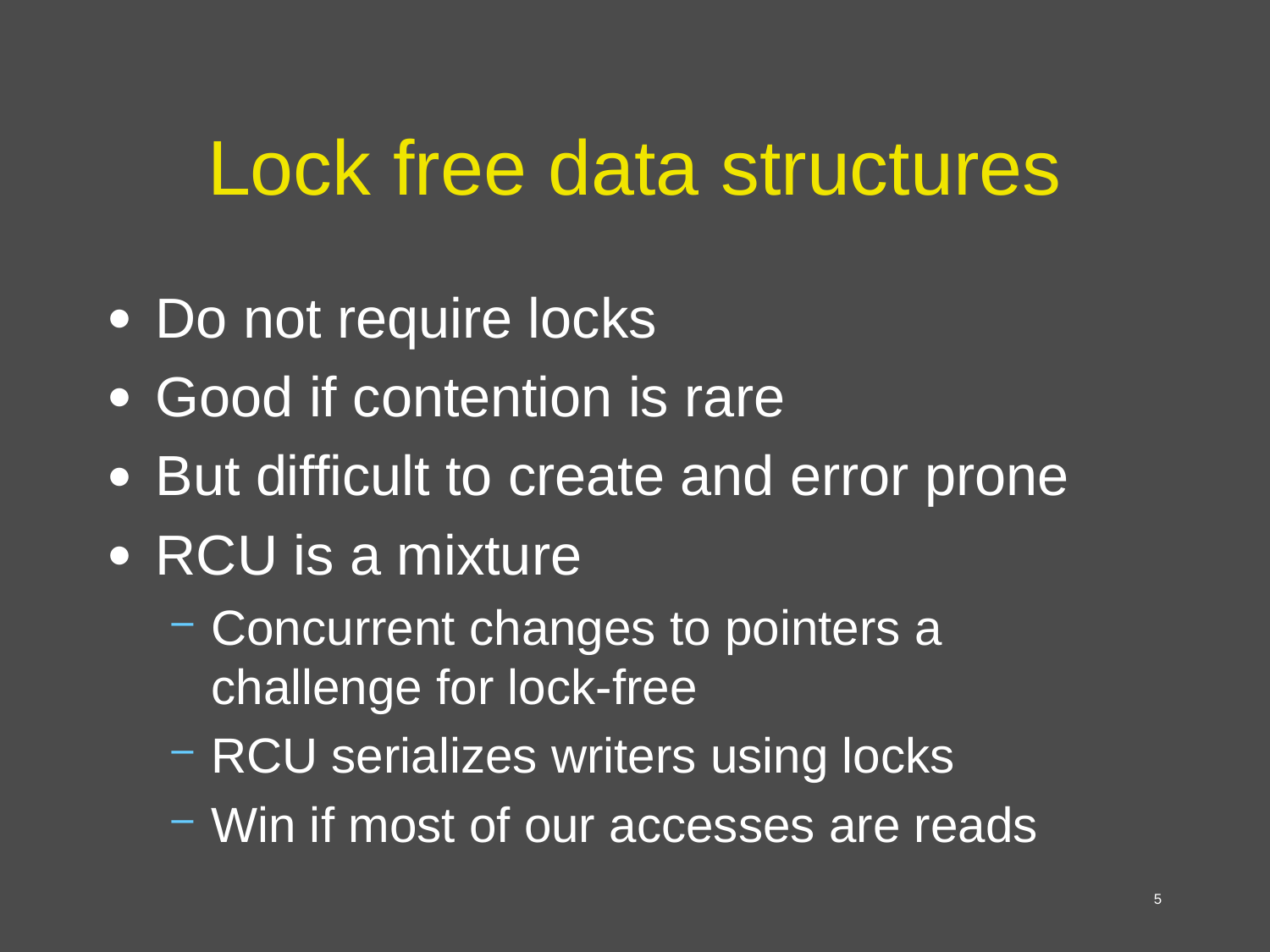

# Lock free data structures
Do not require locks
Good if contention is rare
But difficult to create and error prone
RCU is a mixture
Concurrent changes to pointers a challenge for lock-free
RCU serializes writers using locks
Win if most of our accesses are reads
5